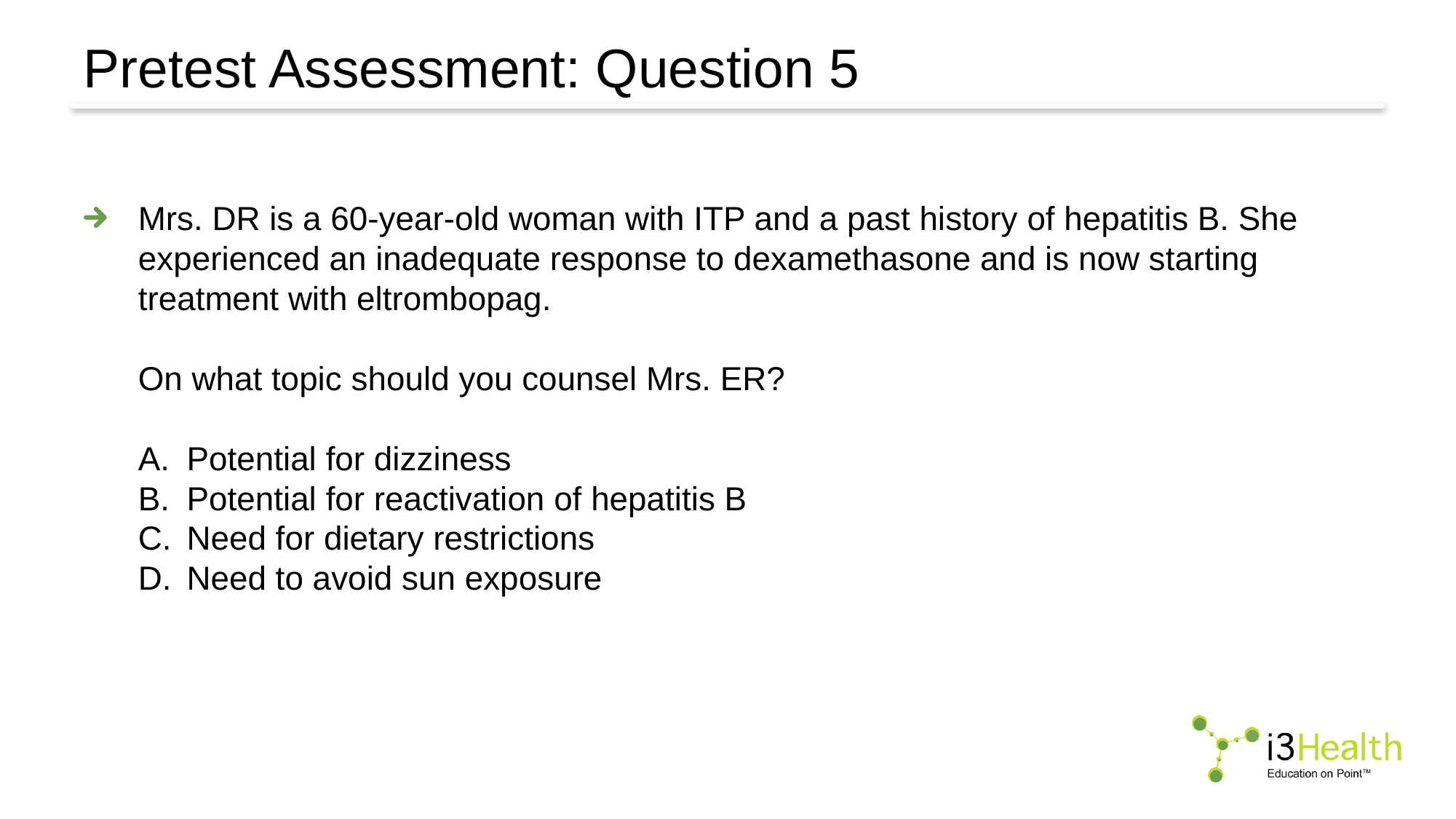

# Pretest Assessment: Question 5
Mrs. DR is a 60-year-old woman with ITP and a past history of hepatitis B. She experienced an inadequate response to dexamethasone and is now starting treatment with eltrombopag.
On what topic should you counsel Mrs. ER?

Potential for dizziness
Potential for reactivation of hepatitis B
Need for dietary restrictions
Need to avoid sun exposure